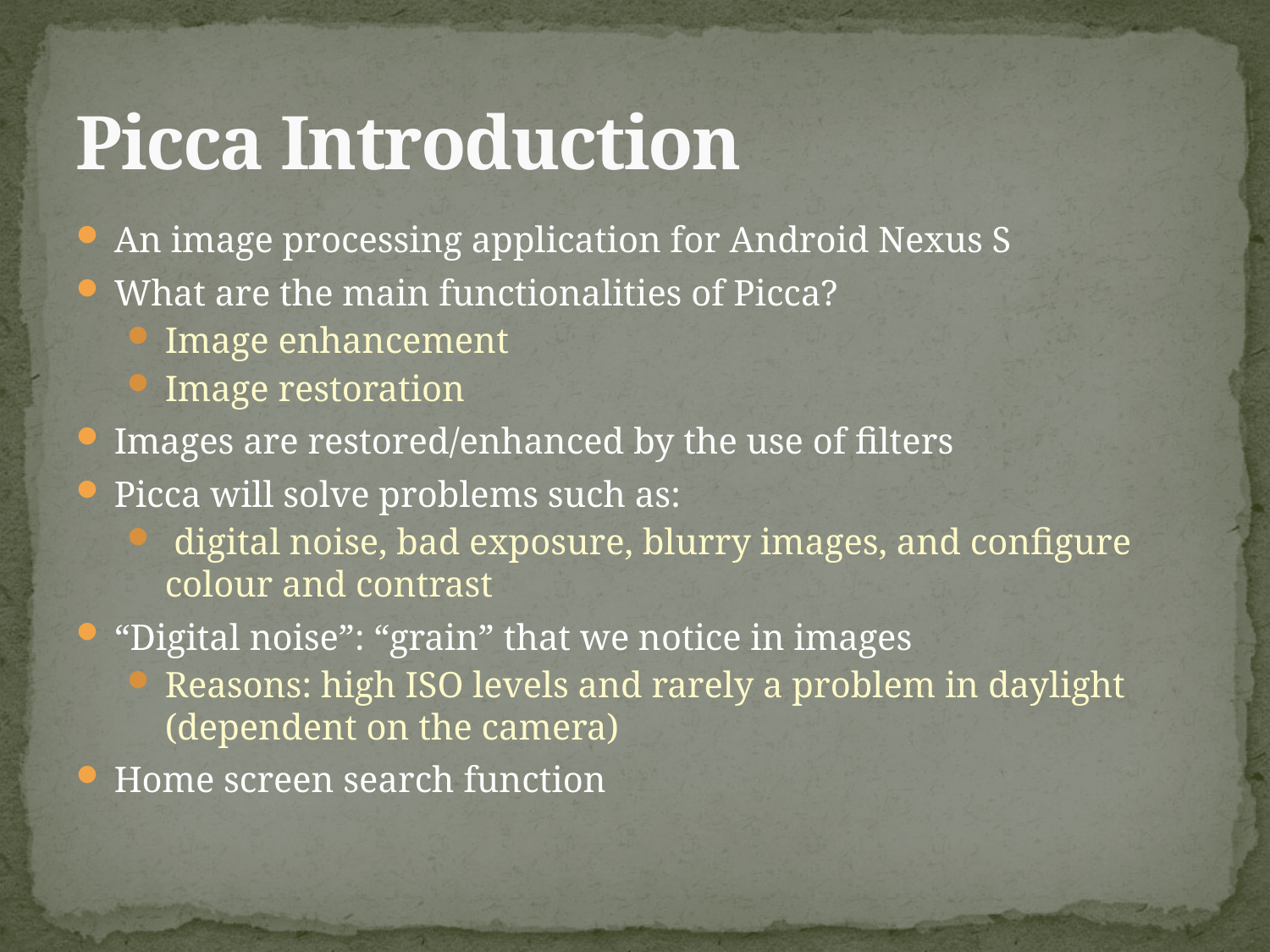

# Picca Introduction
An image processing application for Android Nexus S
What are the main functionalities of Picca?
Image enhancement
Image restoration
Images are restored/enhanced by the use of filters
Picca will solve problems such as:
 digital noise, bad exposure, blurry images, and configure colour and contrast
“Digital noise”: “grain” that we notice in images
Reasons: high ISO levels and rarely a problem in daylight (dependent on the camera)
Home screen search function